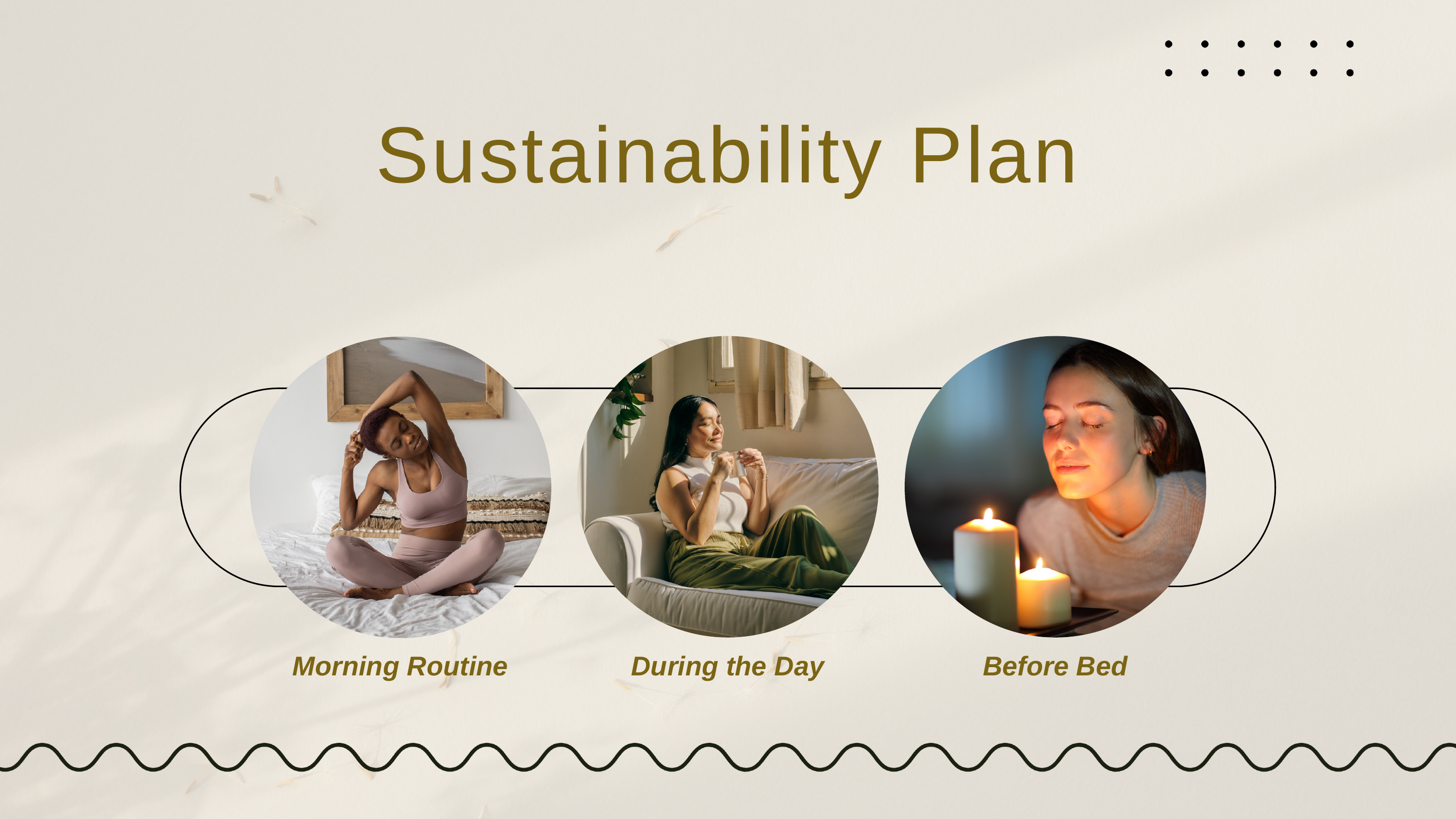

Sustainability Plan

Morning Routine
During the Day
Before Bed